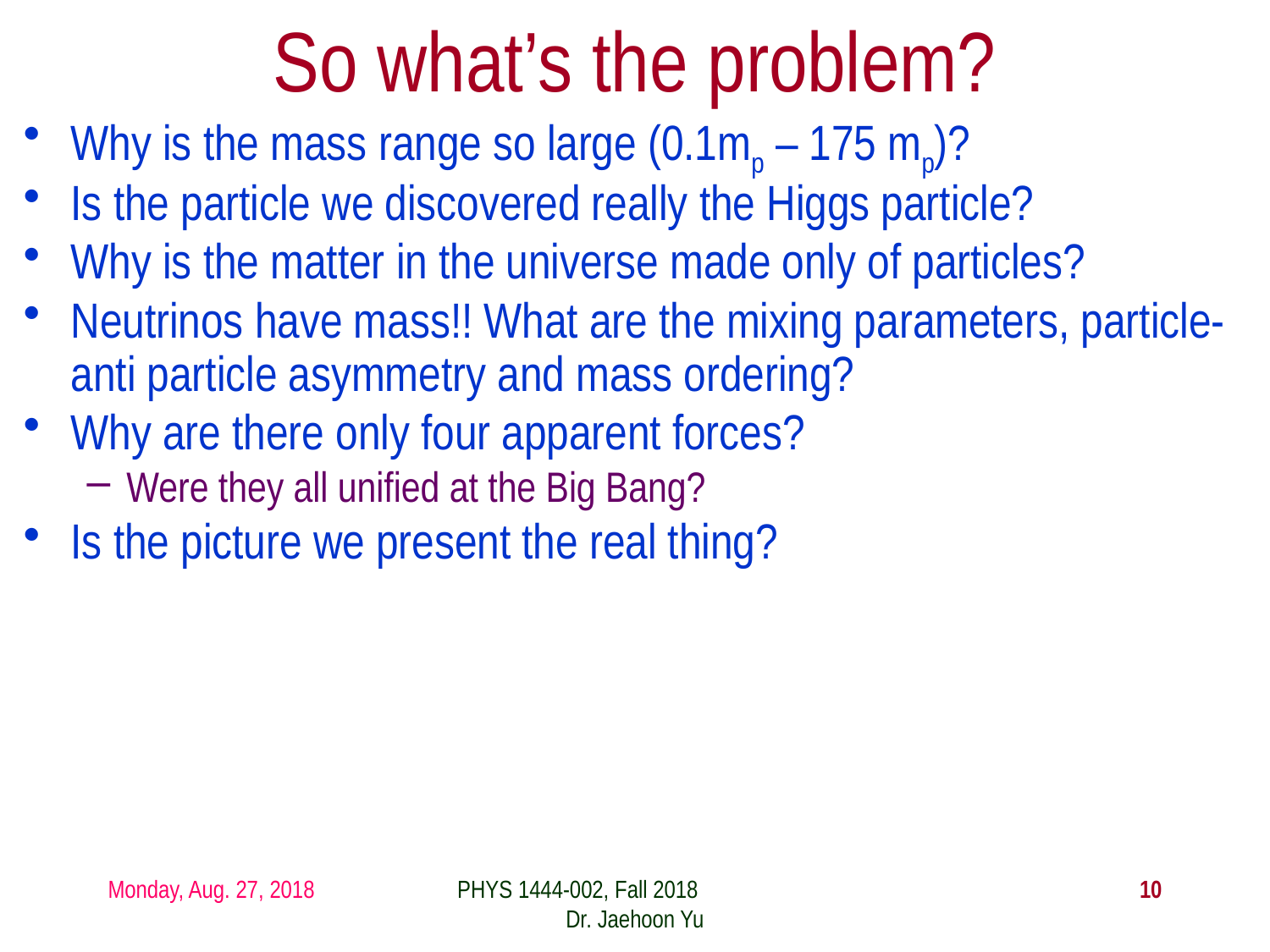

# So what’s the problem?
Why is the mass range so large (0.1mp – 175 mp)?
Is the particle we discovered really the Higgs particle?
Why is the matter in the universe made only of particles?
Neutrinos have mass!! What are the mixing parameters, particle-anti particle asymmetry and mass ordering?
Why are there only four apparent forces?
Were they all unified at the Big Bang?
Is the picture we present the real thing?
Monday, Aug. 27, 2018
PHYS 1444-002, Fall 2018                     Dr. Jaehoon Yu
10